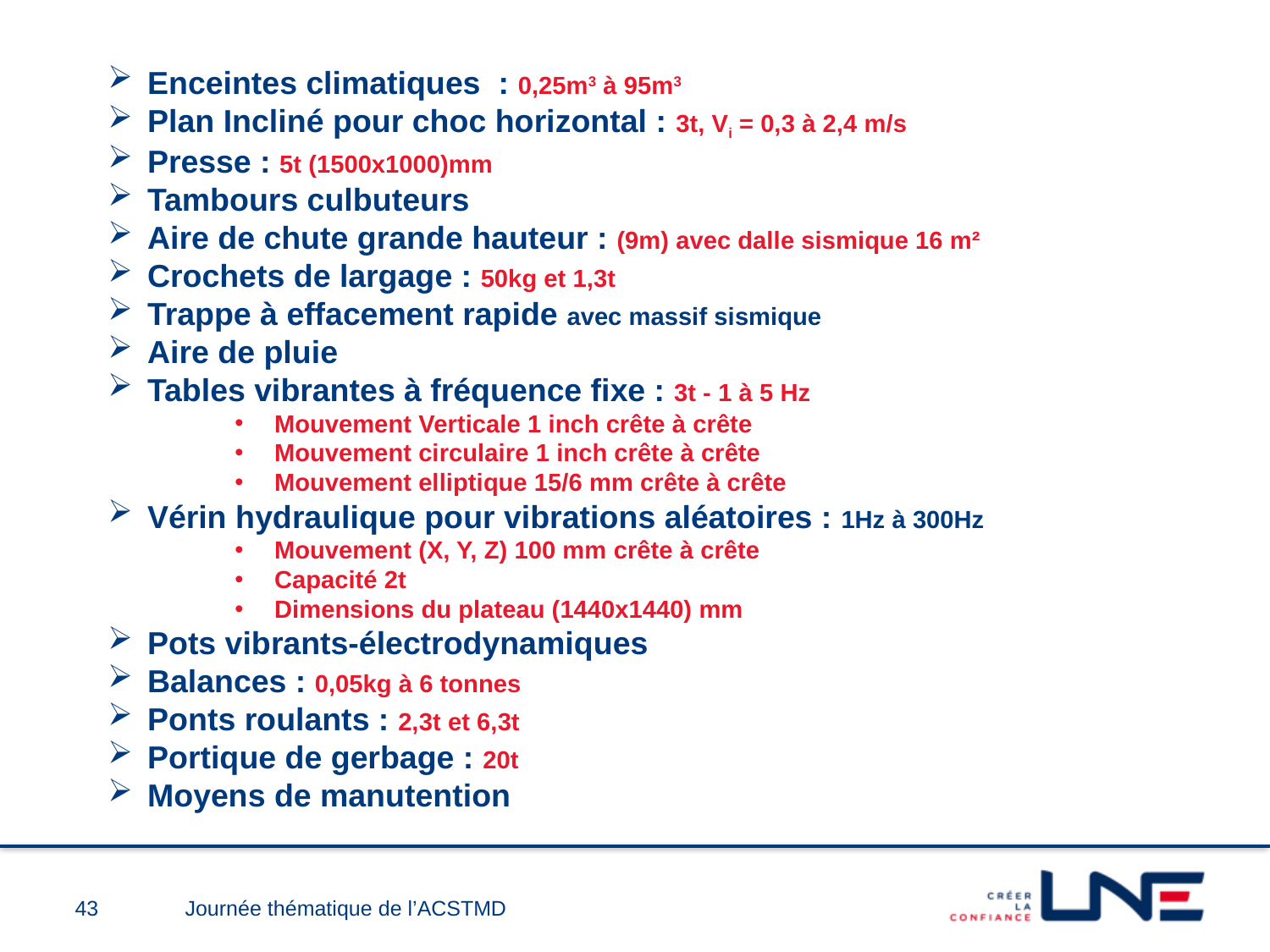

Enceintes climatiques  : 0,25m3 à 95m3
Plan Incliné pour choc horizontal : 3t, Vi = 0,3 à 2,4 m/s
Presse : 5t (1500x1000)mm
Tambours culbuteurs
Aire de chute grande hauteur : (9m) avec dalle sismique 16 m²
Crochets de largage : 50kg et 1,3t
Trappe à effacement rapide avec massif sismique
Aire de pluie
Tables vibrantes à fréquence fixe : 3t - 1 à 5 Hz
Mouvement Verticale 1 inch crête à crête
Mouvement circulaire 1 inch crête à crête
Mouvement elliptique 15/6 mm crête à crête
Vérin hydraulique pour vibrations aléatoires : 1Hz à 300Hz
Mouvement (X, Y, Z) 100 mm crête à crête
Capacité 2t
Dimensions du plateau (1440x1440) mm
Pots vibrants-électrodynamiques
Balances : 0,05kg à 6 tonnes
Ponts roulants : 2,3t et 6,3t
Portique de gerbage : 20t
Moyens de manutention
43
Journée thématique de l’ACSTMD